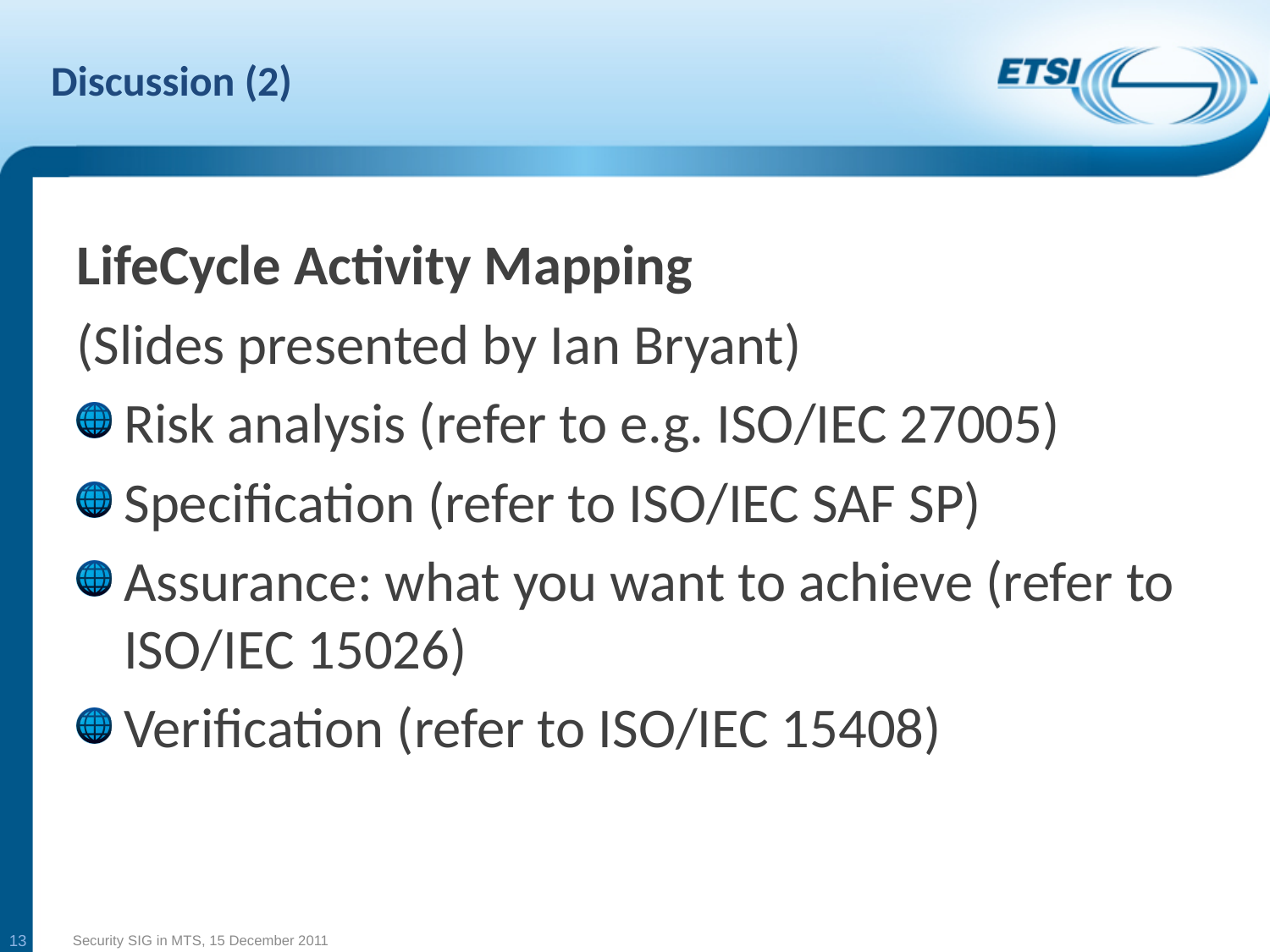

# Discussion (2)
LifeCycle Activity Mapping
(Slides presented by Ian Bryant)
Risk analysis (refer to e.g. ISO/IEC 27005)
Specification (refer to ISO/IEC SAF SP)
Assurance: what you want to achieve (refer to ISO/IEC 15026)
Verification (refer to ISO/IEC 15408)

13
Security SIG in MTS, 15 December 2011